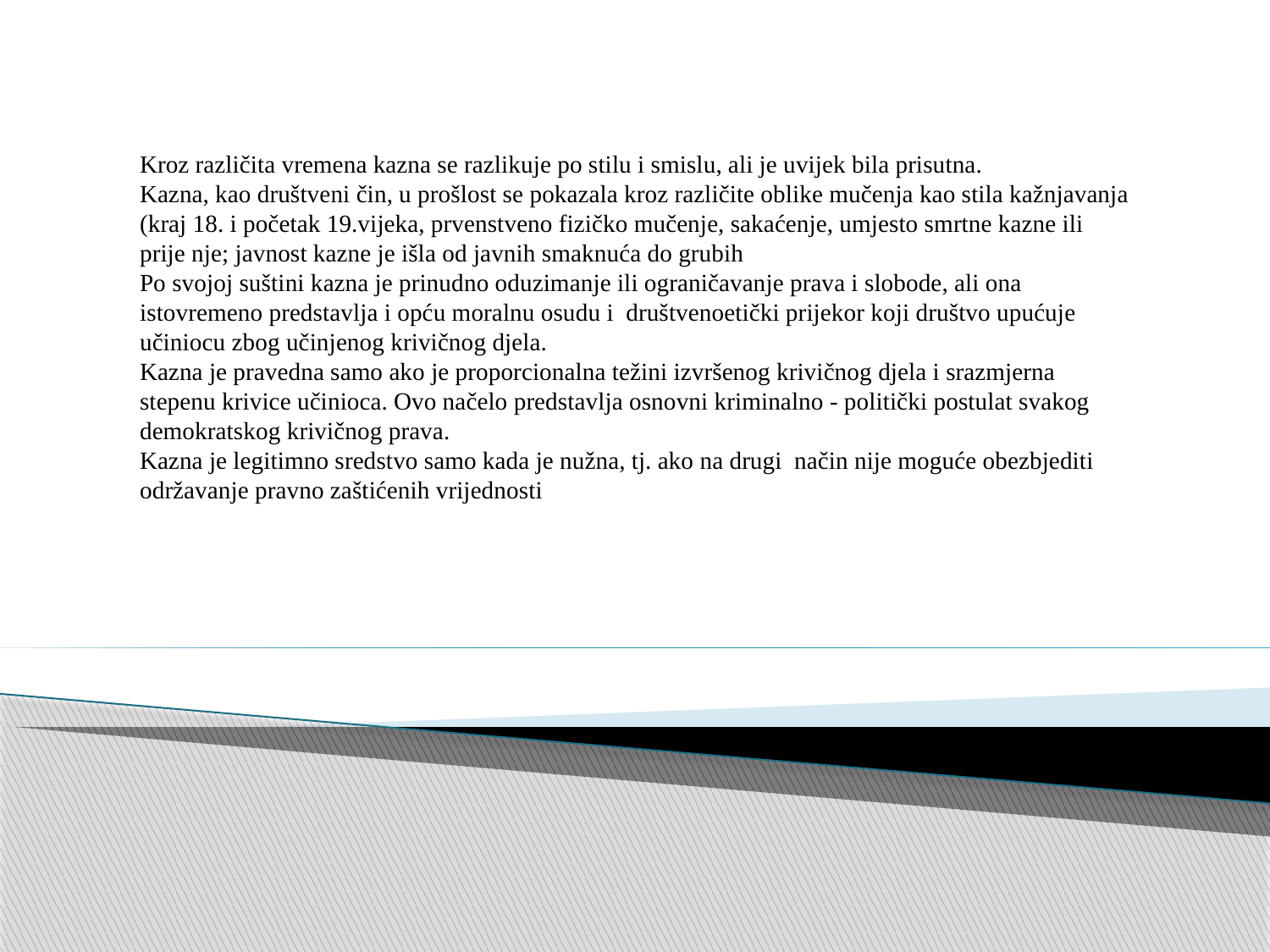

Kroz različita vremena kazna se razlikuje po stilu i smislu, ali je uvijek bila prisutna.
Kazna, kao društveni čin, u prošlost se pokazala kroz različite oblike mučenja kao stila kažnjavanja (kraj 18. i početak 19.vijeka, prvenstveno fizičko mučenje, sakaćenje, umjesto smrtne kazne ili prije nje; javnost kazne je išla od javnih smaknuća do grubih
Po svojoj suštini kazna je prinudno oduzimanje ili ograničavanje prava i slobode, ali ona istovremeno predstavlja i opću moralnu osudu i  društvenoetički prijekor koji društvo upućuje učiniocu zbog učinjenog krivičnog djela.
Kazna je pravedna samo ako je proporcionalna težini izvršenog krivičnog djela i srazmjerna stepenu krivice učinioca. Ovo načelo predstavlja osnovni kriminalno - politički postulat svakog demokratskog krivičnog prava.
Kazna je legitimno sredstvo samo kada je nužna, tj. ako na drugi  način nije moguće obezbjediti održavanje pravno zaštićenih vrijednosti